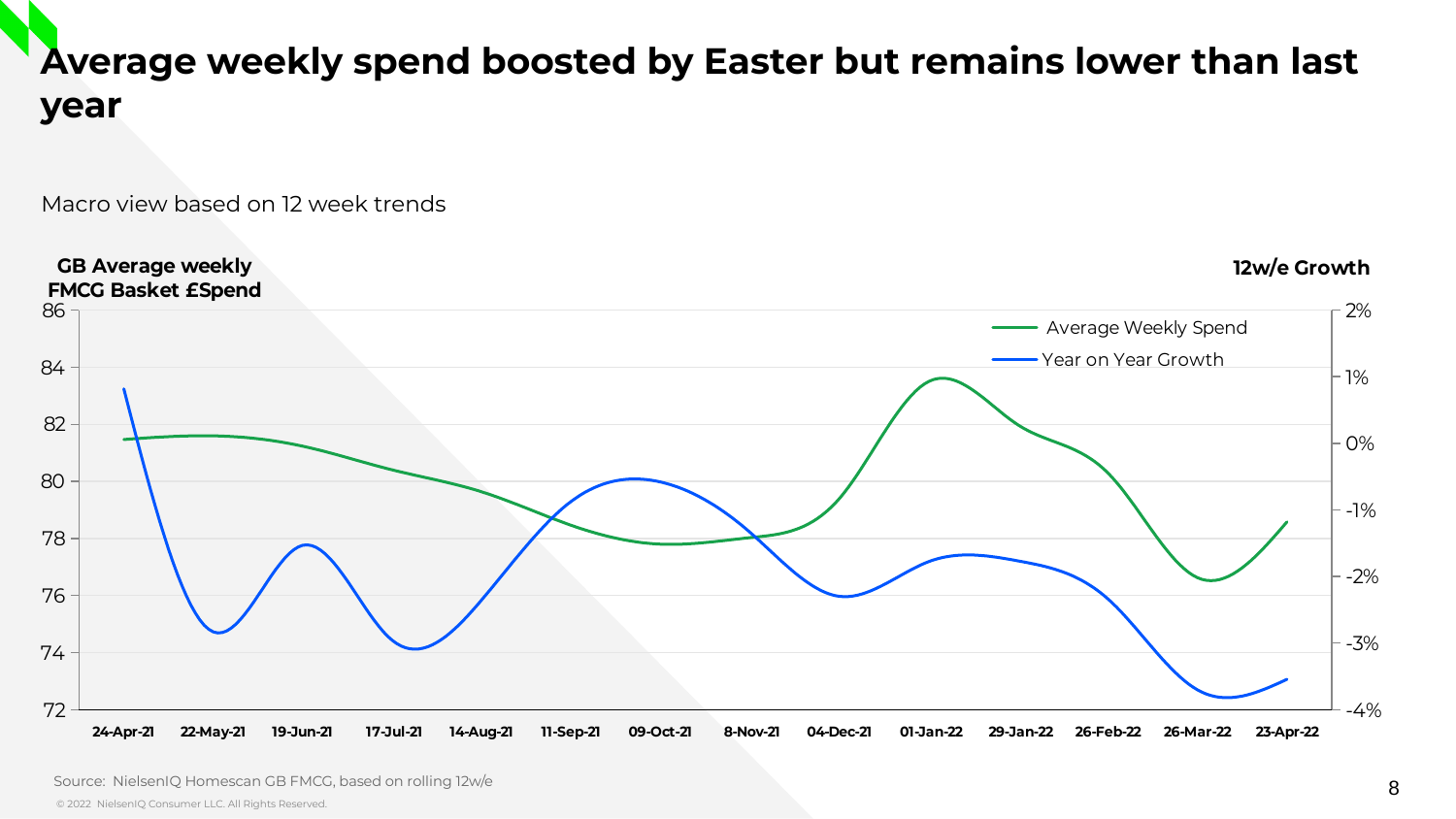

# Average weekly spend boosted by Easter but remains lower than last year
Macro view based on 12 week trends

### Chart

| Category |  Average Weekly Spend  | Year on Year Growth |
|---|---|---|
| 24-Apr-21 | 81.46583333333334 | 0.008178124290988631 |
| 22-May-21 | 81.595 | -0.02833212595143353 |
| 19-Jun-21 | 81.23166666666667 | -0.015324006262942613 |
|  17-Jul-21 | 80.40166666666667 | -0.02960020115665074 |
| 14-Aug-21 | 79.63250000000001 | -0.023523160400976906 |
| 11-Sep-21 | 78.4575 | -0.008728337088588889 |
| 09-Oct-21 | 77.79666666666667 | -0.0058145726395604225 |
|  8-Nov-21 | 78.02499999999999 | -0.013392904184360566 |
| 04-Dec-21 | 79.40583333333333 | -0.022998051881472303 |
|  01-Jan-22 | 83.50583333333334 | -0.017761397386761302 |
|  29-Jan-22 | 81.96583333333334 | -0.017687006891041523 |
| 26-Feb-22 | 80.28916666666667 | -0.023394658152146253 |
| 26-Mar-22 | 76.62166666666667 | -0.03704324329985442 |
| 23-Apr-22 | 78.5775 | -0.03545453615523897 |
Source:  NielsenIQ Homescan GB FMCG, based on rolling 12w/e